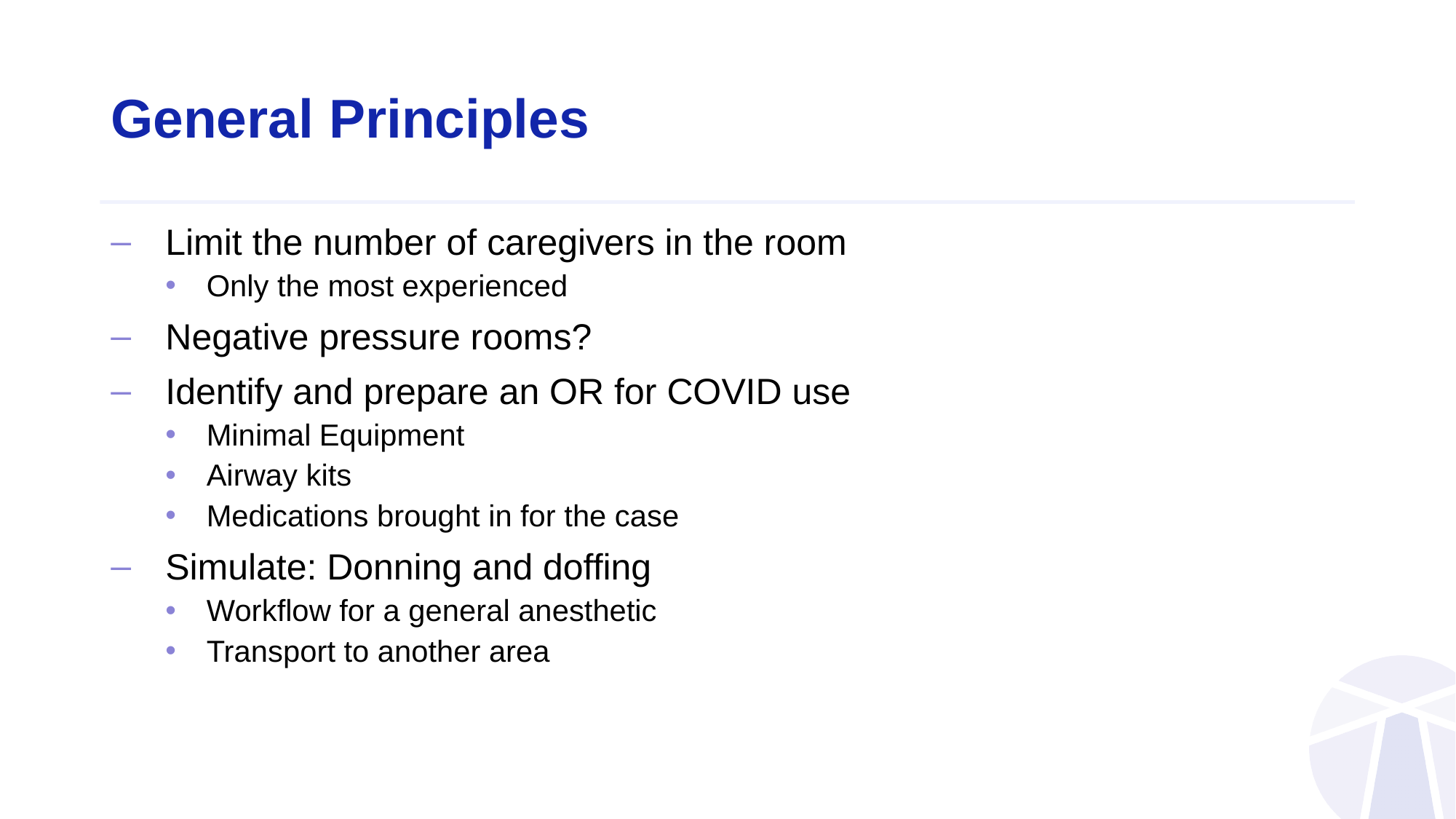

# General Principles
Limit the number of caregivers in the room
Only the most experienced
Negative pressure rooms?
Identify and prepare an OR for COVID use
Minimal Equipment
Airway kits
Medications brought in for the case
Simulate: Donning and doffing
Workflow for a general anesthetic
Transport to another area